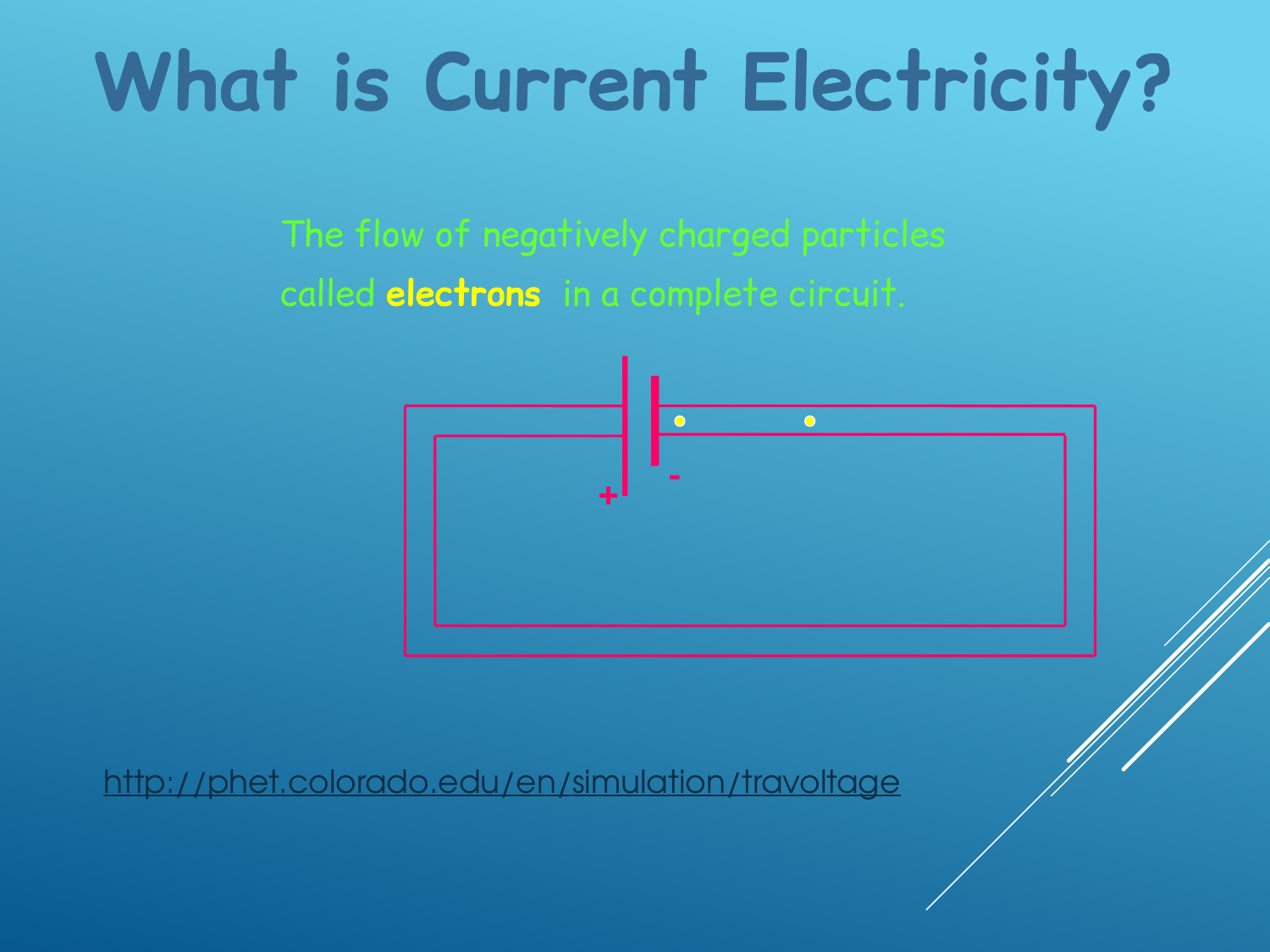

What is Current Electricity?
The flow of negatively charged particles called electrons  in a complete circuit.

-
+

http://phet.colorado.edu/en/simulation/travoltage